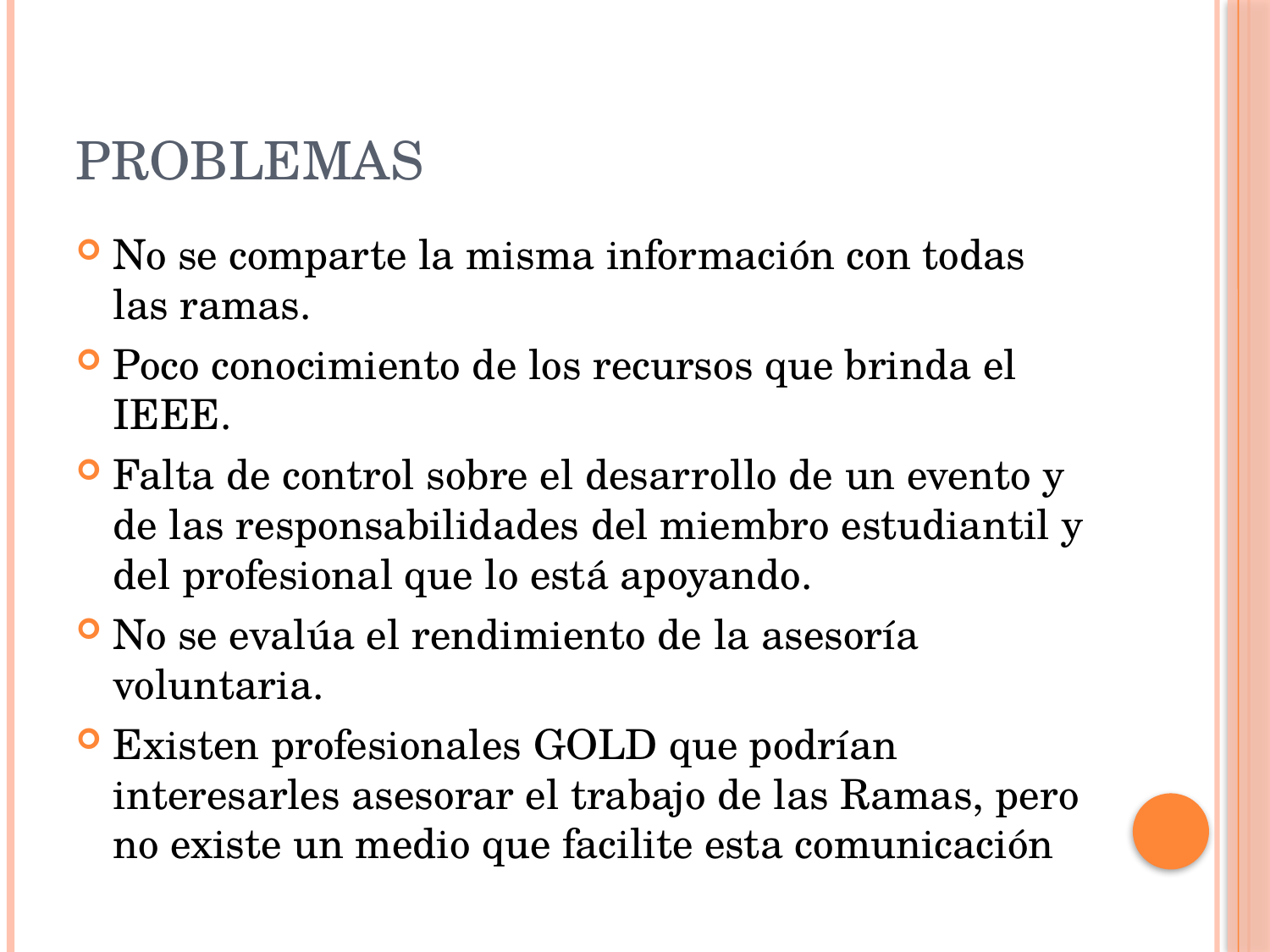

# Problemas
No se comparte la misma información con todas las ramas.
Poco conocimiento de los recursos que brinda el IEEE.
Falta de control sobre el desarrollo de un evento y de las responsabilidades del miembro estudiantil y del profesional que lo está apoyando.
No se evalúa el rendimiento de la asesoría voluntaria.
Existen profesionales GOLD que podrían interesarles asesorar el trabajo de las Ramas, pero no existe un medio que facilite esta comunicación